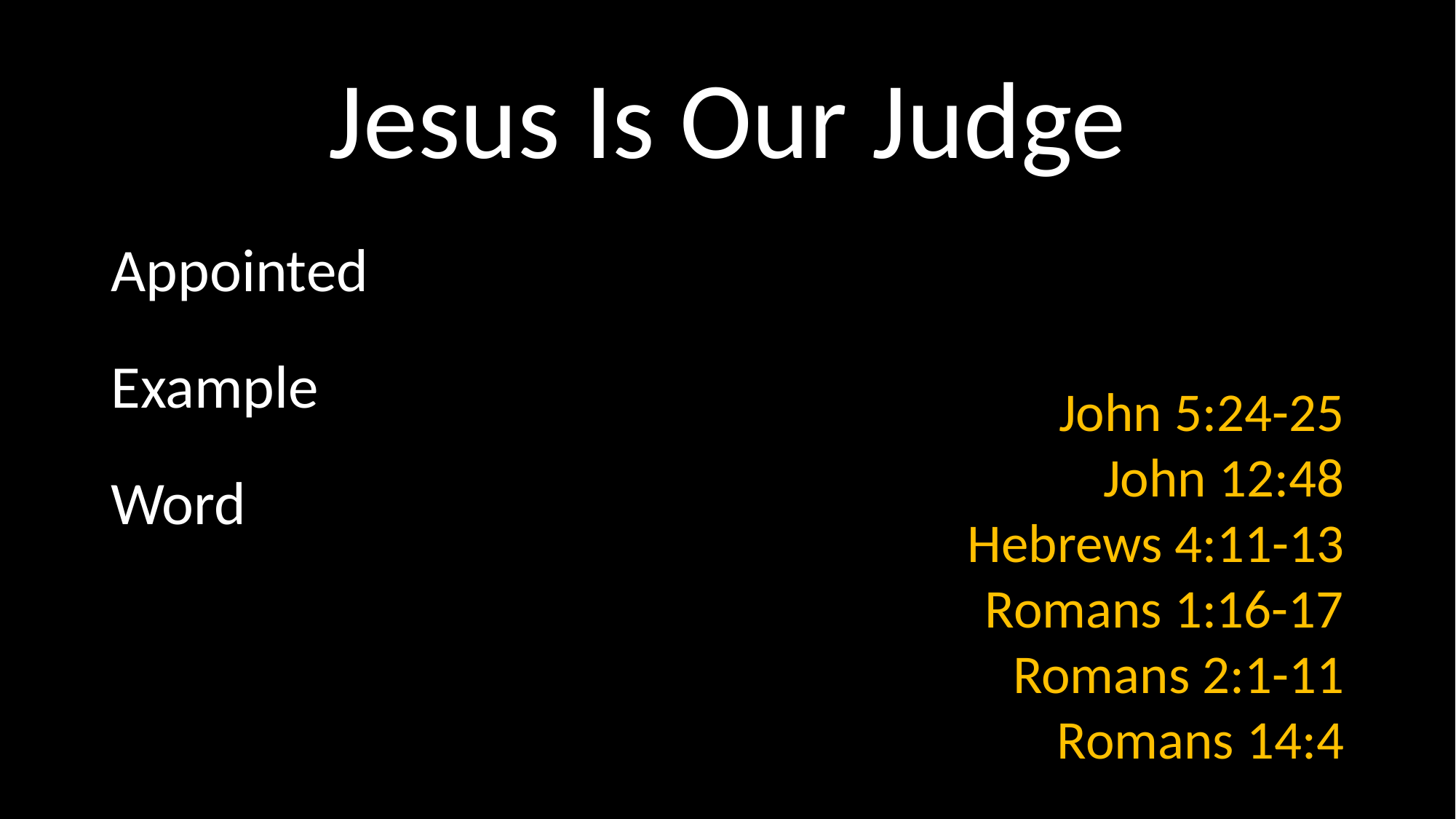

# Jesus Is Our Judge
Appointed
Example
Word
John 5:24-25
John 12:48
Hebrews 4:11-13
Romans 1:16-17
Romans 2:1-11
Romans 14:4